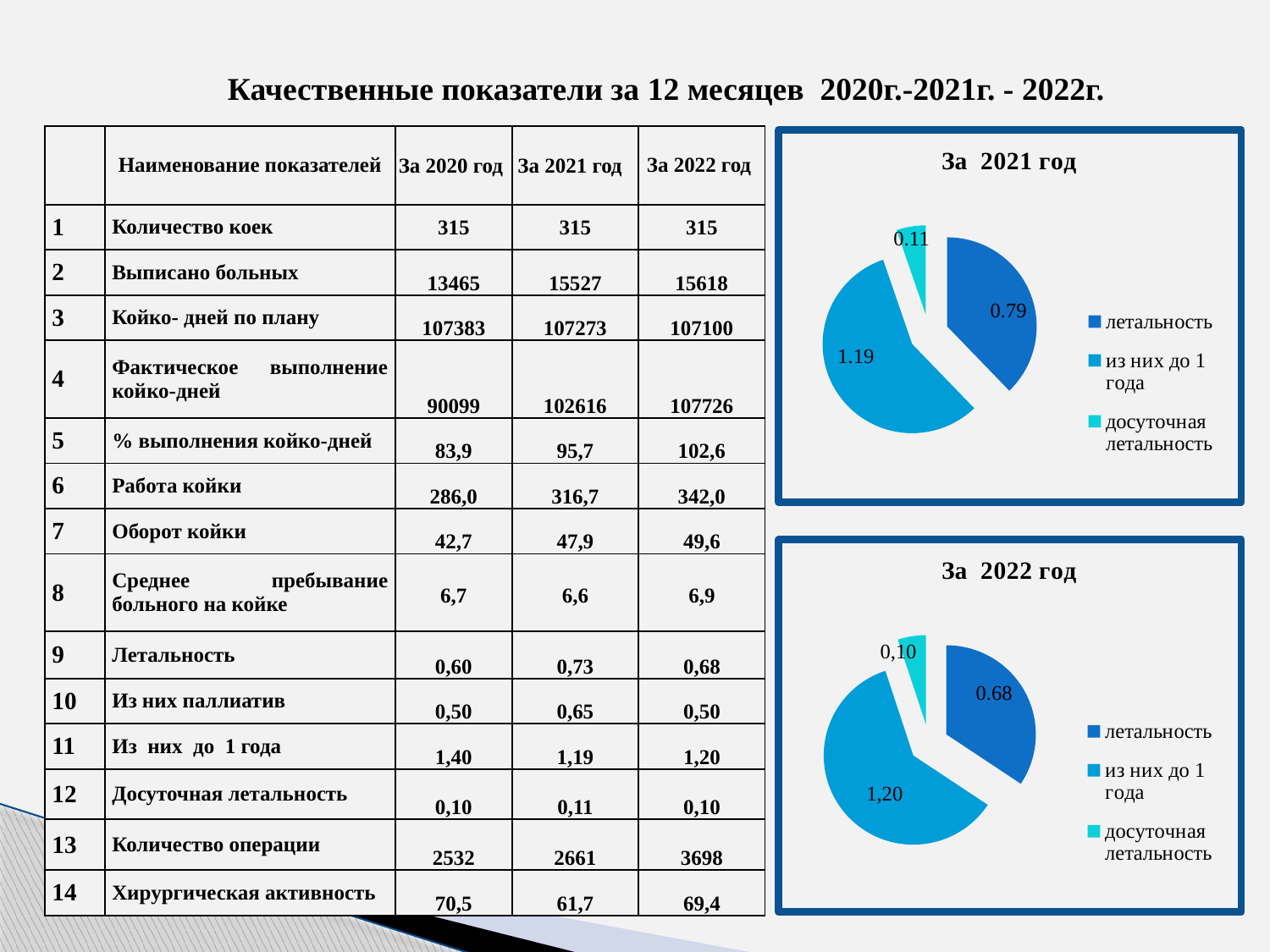

Качественные показатели за 12 месяцев  2020г.-2021г. - 2022г.

|  | Наименование показателей | За 2020 год | За 2021 год | За 2022 год |
| --- | --- | --- | --- | --- |
| 1 | Количество коек | 315 | 315 | 315 |
| 2 | Выписано больных | 13465 | 15527 | 15618 |
| 3 | Койко- дней по плану | 107383 | 107273 | 107100 |
| 4 | Фактическое выполнение койко-дней | 90099 | 102616 | 107726 |
| 5 | % выполнения койко-дней | 83,9 | 95,7 | 102,6 |
| 6 | Работа койки | 286,0 | 316,7 | 342,0 |
| 7 | Оборот койки | 42,7 | 47,9 | 49,6 |
| 8 | Среднее пребывание больного на койке | 6,7 | 6,6 | 6,9 |
| 9 | Летальность | 0,60 | 0,73 | 0,68 |
| 10 | Из них паллиатив | 0,50 | 0,65 | 0,50 |
| 11 | Из них до 1 года | 1,40 | 1,19 | 1,20 |
| 12 | Досуточная летальность | 0,10 | 0,11 | 0,10 |
| 13 | Количество операции | 2532 | 2661 | 3698 |
| 14 | Хирургическая активность | 70,5 | 61,7 | 69,4 |

### Chart: За  2021 год

| Category |  за 2021год |
|---|---|
| летальность | 0.79 |
| из них до 1 года | 1.1900000000000048 |
| досуточная летальность | 0.1100000000000002 |

### Chart: За  2022 год

| Category |  за 2022 год |
|---|---|
| летальность | 0.68 |
| из них до 1 года | 1.2 |
| досуточная летальность | 0.1 |